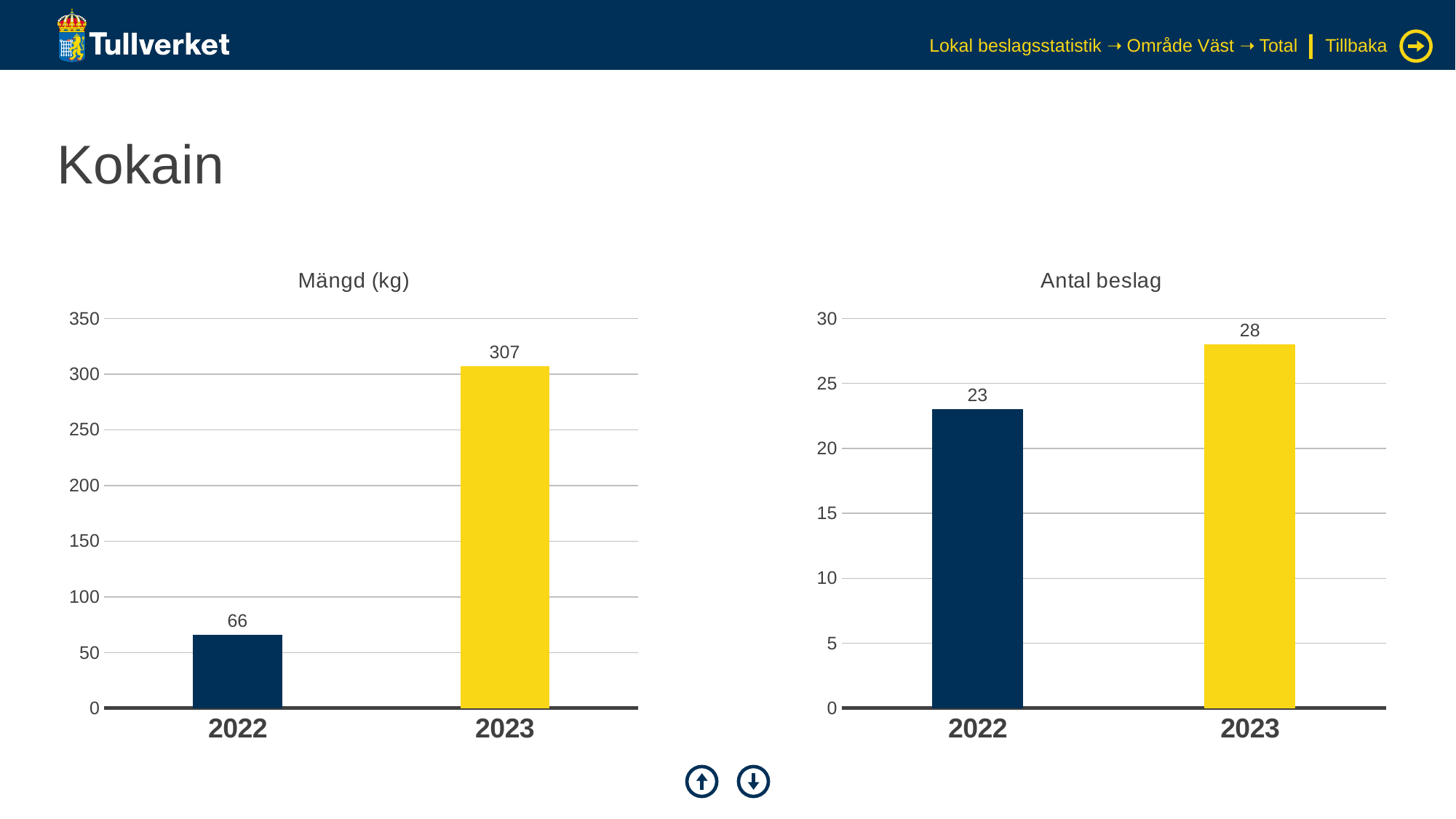

Lokal beslagsstatistik ➝ Område Väst ➝ Total
Tillbaka
# Kokain

### Chart: Mängd (kg)

| Category | Serie 1 |
|---|---|
| 2022 | 65.6 |
| 2023 | 306.96213 |

### Chart: Antal beslag

| Category | Serie 1 |
|---|---|
| 2022 | 23.0 |
| 2023 | 28.0 |